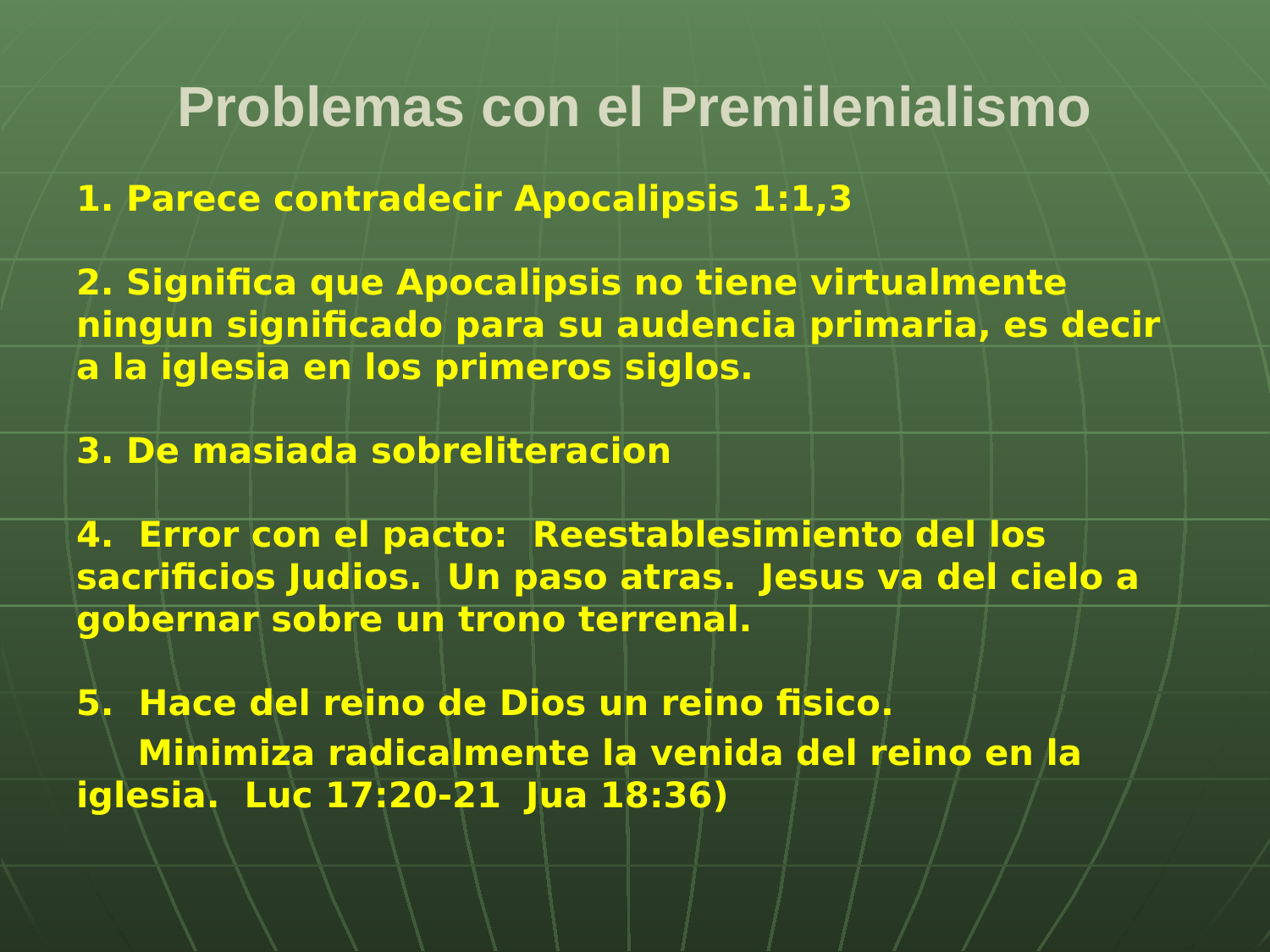

# Problemas con el Premilenialismo
1. Parece contradecir Apocalipsis 1:1,3

2. Significa que Apocalipsis no tiene virtualmente ningun significado para su audencia primaria, es decir a la iglesia en los primeros siglos.

3. De masiada sobreliteracion

4.  Error con el pacto:  Reestablesimiento del los sacrificios Judios.  Un paso atras.  Jesus va del cielo a gobernar sobre un trono terrenal.

5.  Hace del reino de Dios un reino fisico.
     Minimiza radicalmente la venida del reino en la iglesia.  Luc 17:20-21  Jua 18:36)